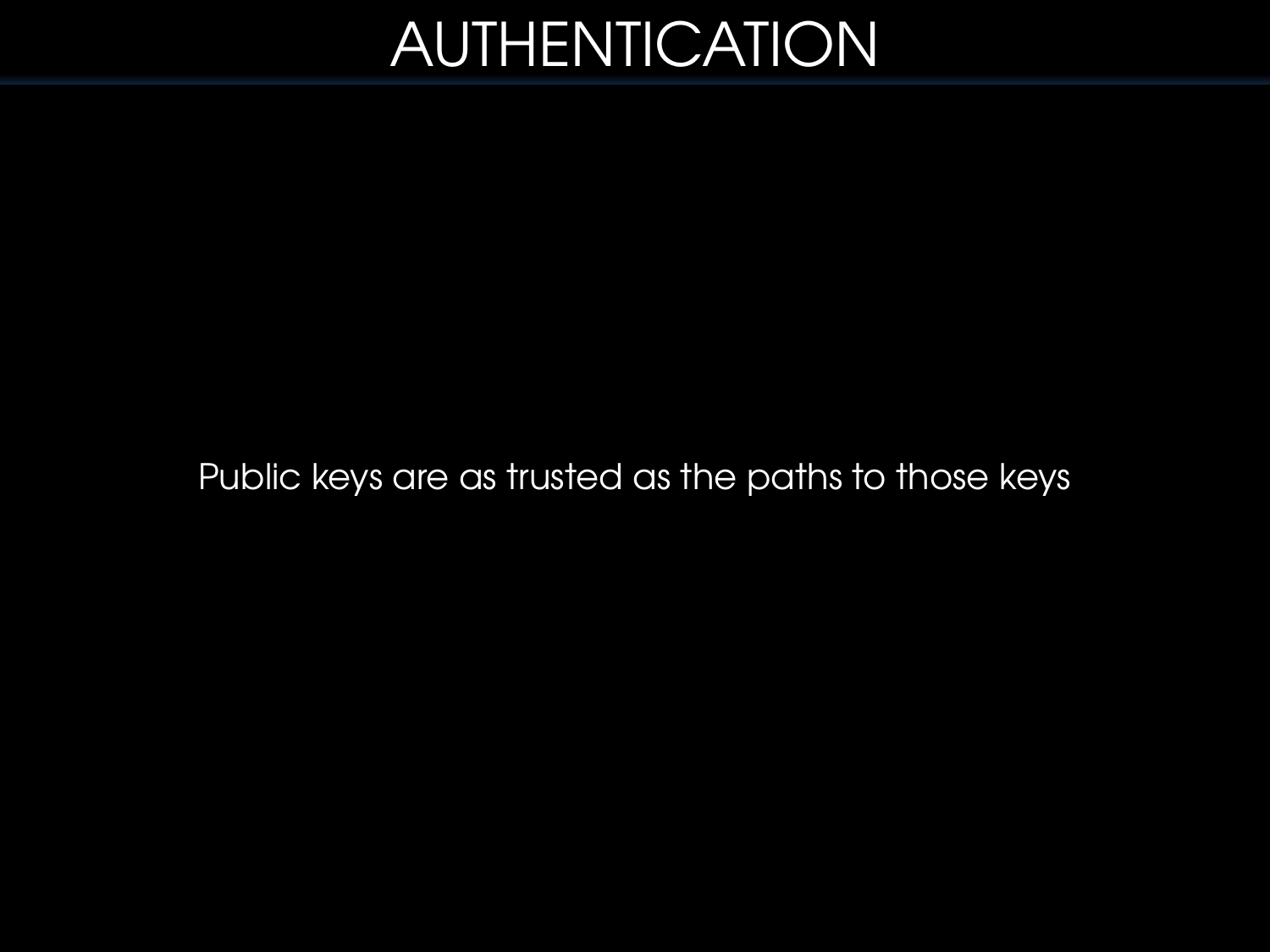

Authentication
Public keys are as trusted as the paths to those keys